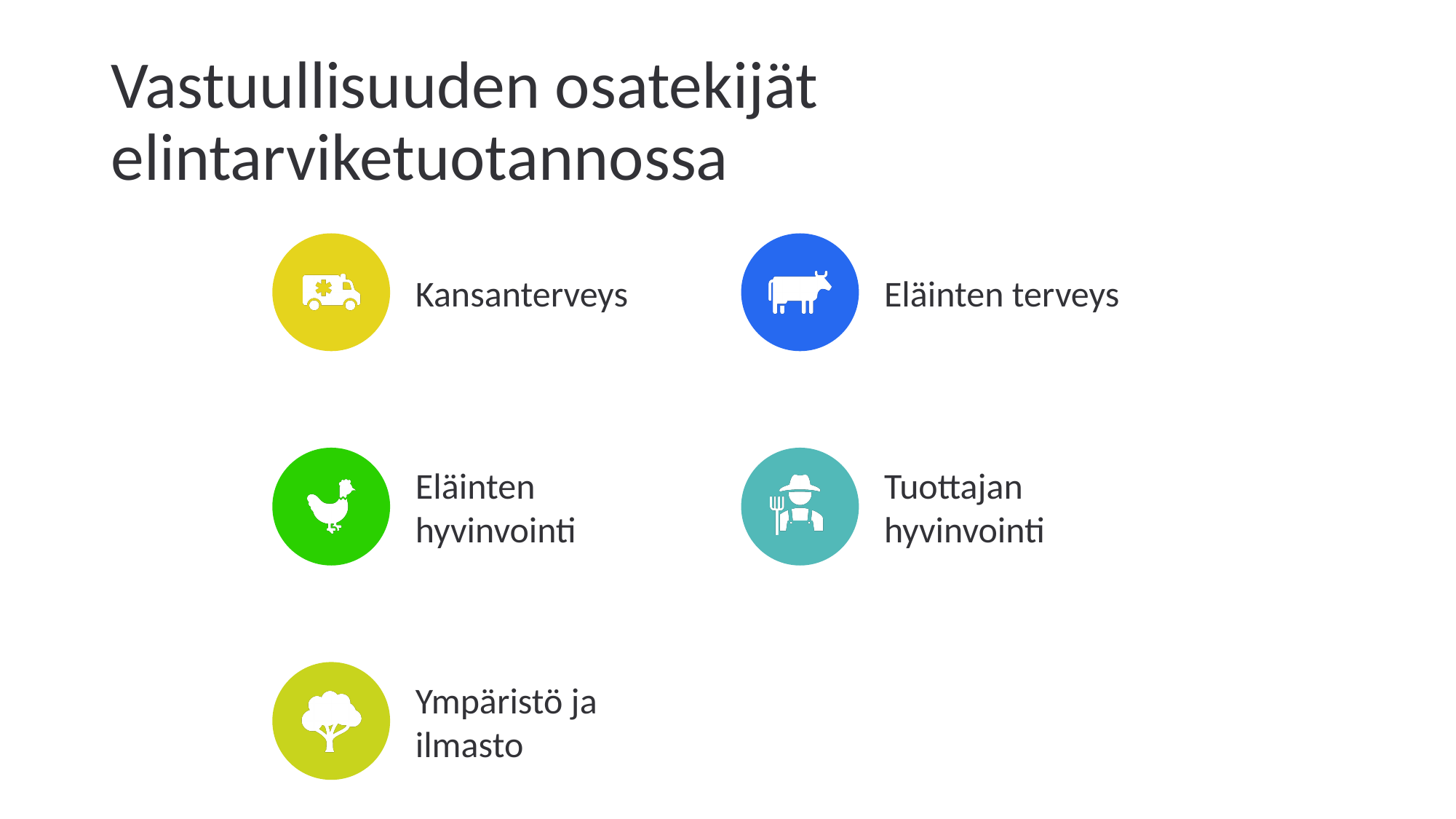

# Vastuullisuuden osatekijät elintarviketuotannossa
Kansanterveys
Eläinten terveys
Eläinten hyvinvointi
Tuottajan hyvinvointi
Ympäristö ja ilmasto